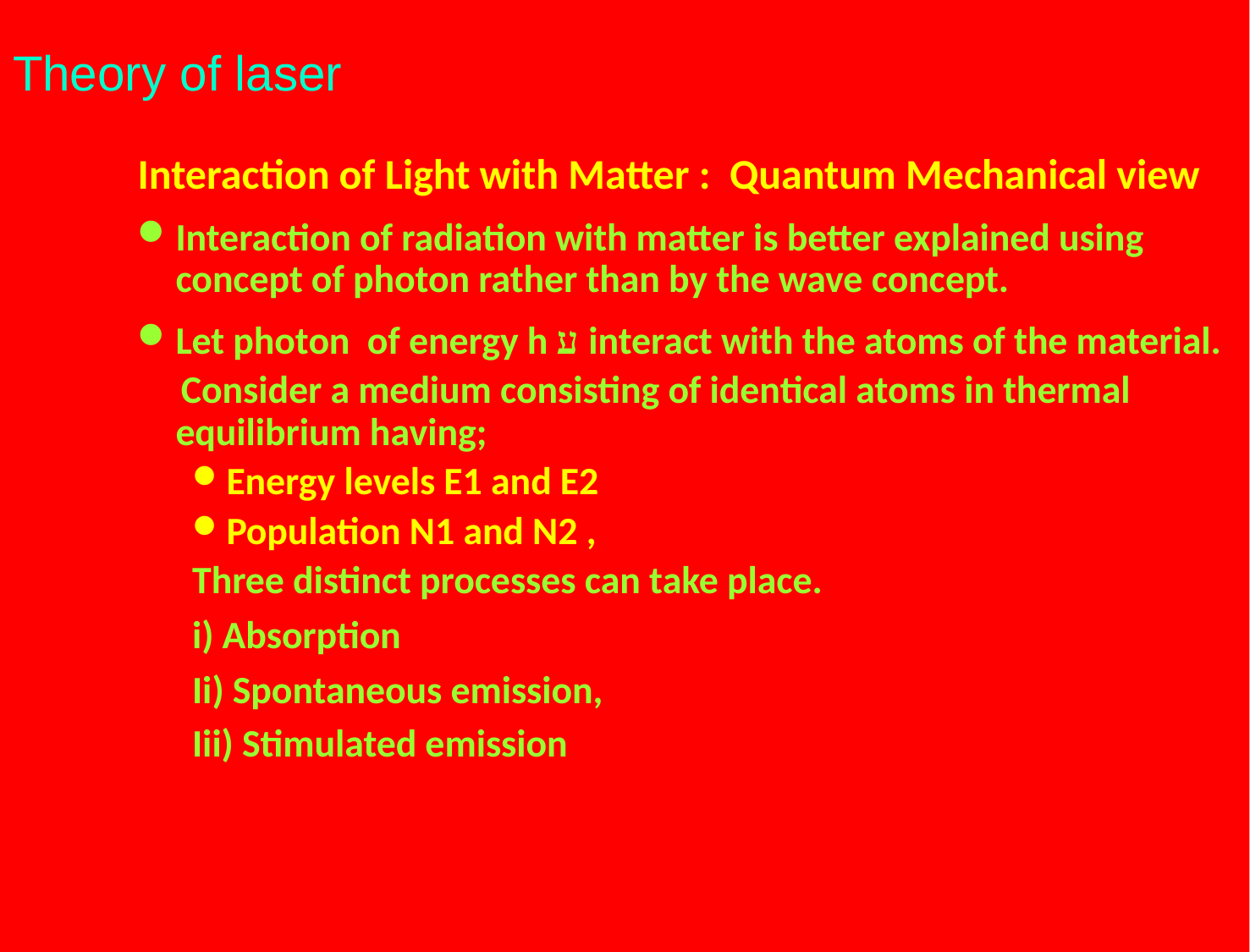

Theory of laser

Interaction of Light with Matter :  Quantum Mechanical view
Interaction of radiation with matter is better explained using concept of photon rather than by the wave concept.
Let photon  of energy h ﬠ interact with the atoms of the material.
     Consider a medium consisting of identical atoms in thermal equilibrium having;
Energy levels E1 and E2
Population N1 and N2 ,
Three distinct processes can take place.
i) Absorption
Ii) Spontaneous emission,
Iii) Stimulated emission